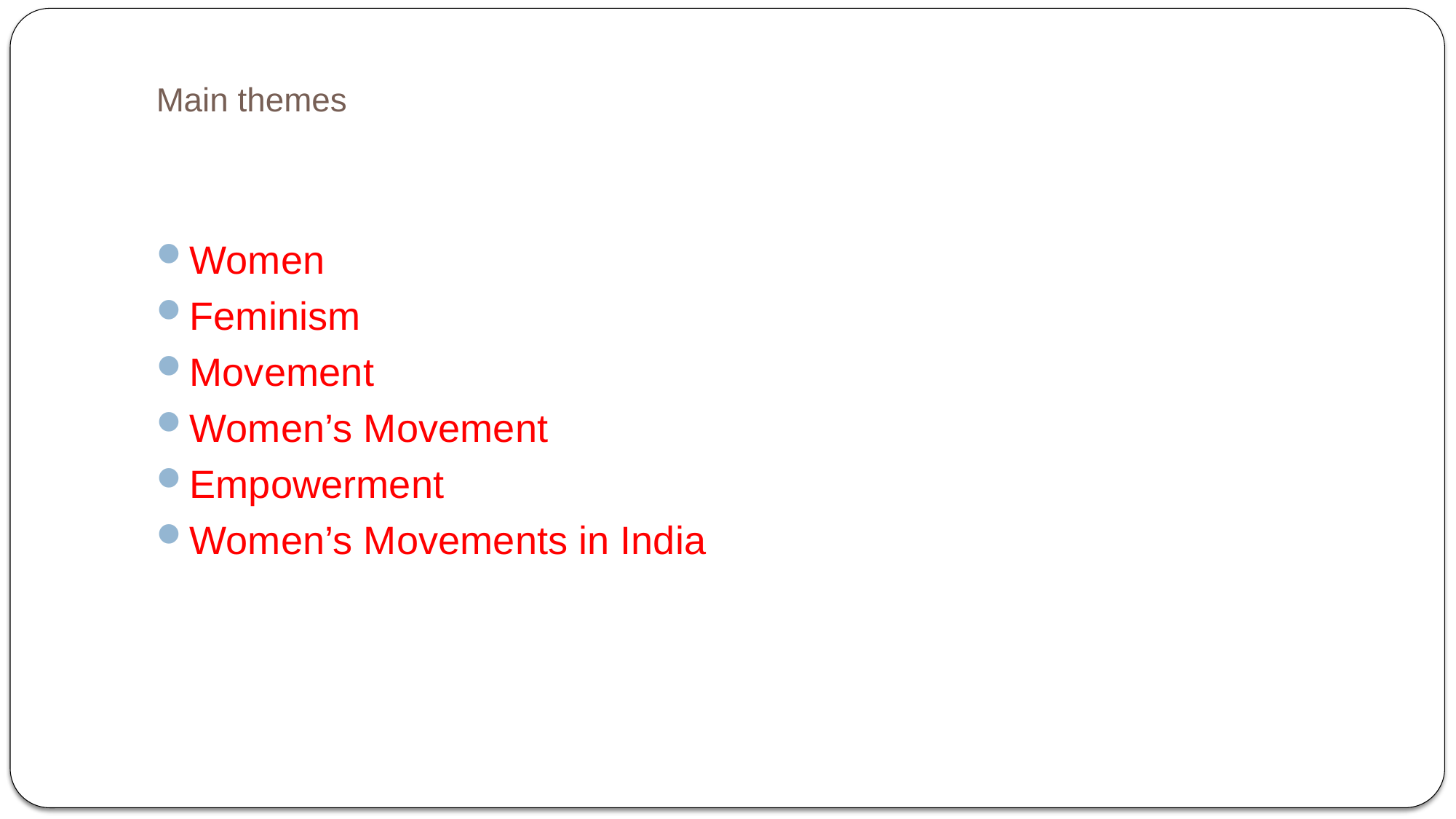

# Main themes

Women
Feminism
Movement
Women’s Movement
Empowerment
Women’s Movements in India